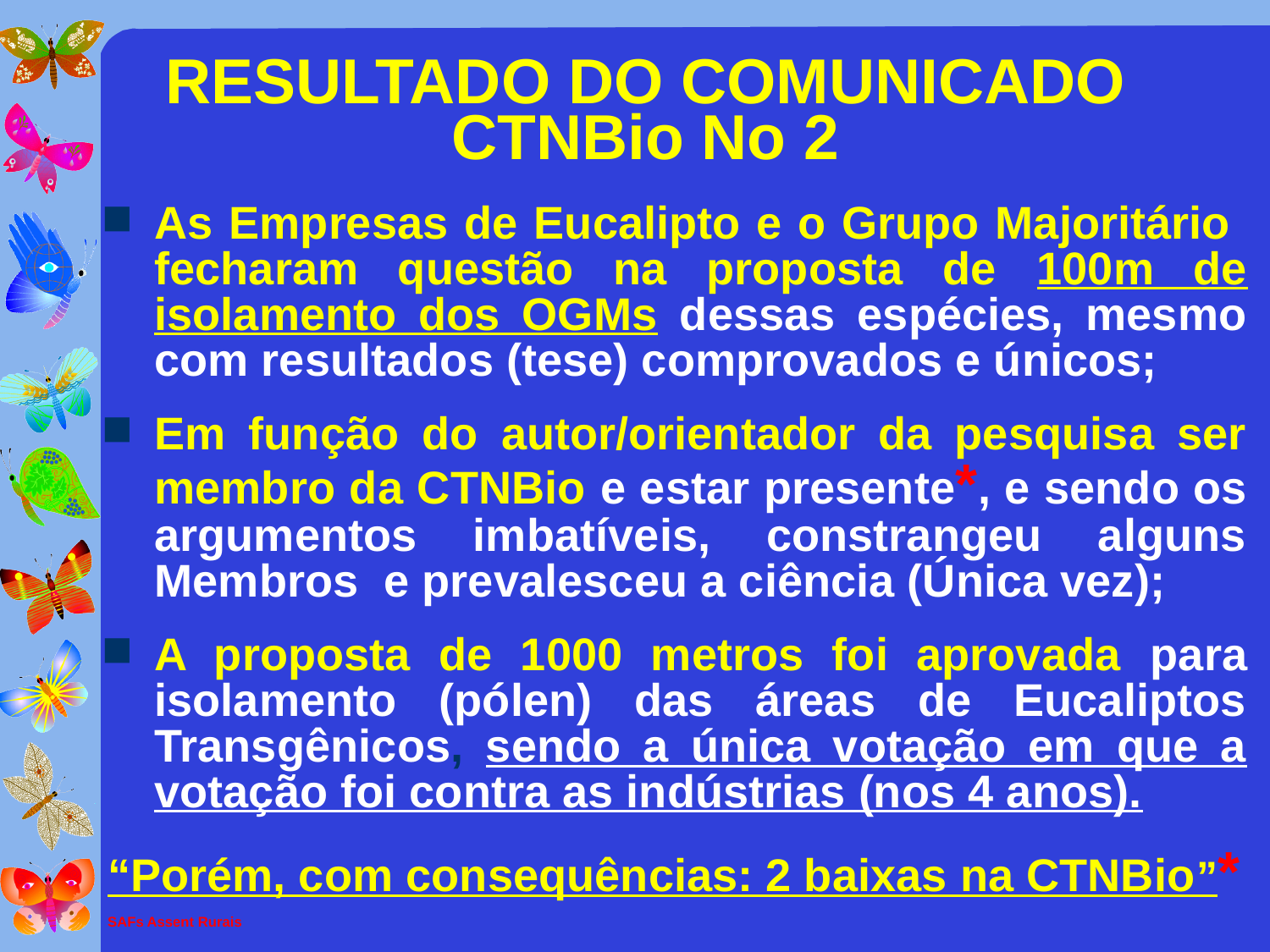

# RESULTADO DO COMUNICADO CTNBio No 2
As Empresas de Eucalipto e o Grupo Majoritário  fecharam questão na proposta de 100m de isolamento dos OGMs dessas espécies, mesmo com resultados (tese) comprovados e únicos;

Em função do autor/orientador da pesquisa ser membro da CTNBio e estar presente*, e sendo os argumentos imbatíveis, constrangeu alguns Membros  e prevalesceu a ciência (Única vez);

A proposta de 1000 metros foi aprovada para isolamento (pólen) das áreas de Eucaliptos Transgênicos, sendo a única votação em que a votação foi contra as indústrias (nos 4 anos).

“Porém, com consequências: 2 baixas na CTNBio”*
SAFs Assent Rurais